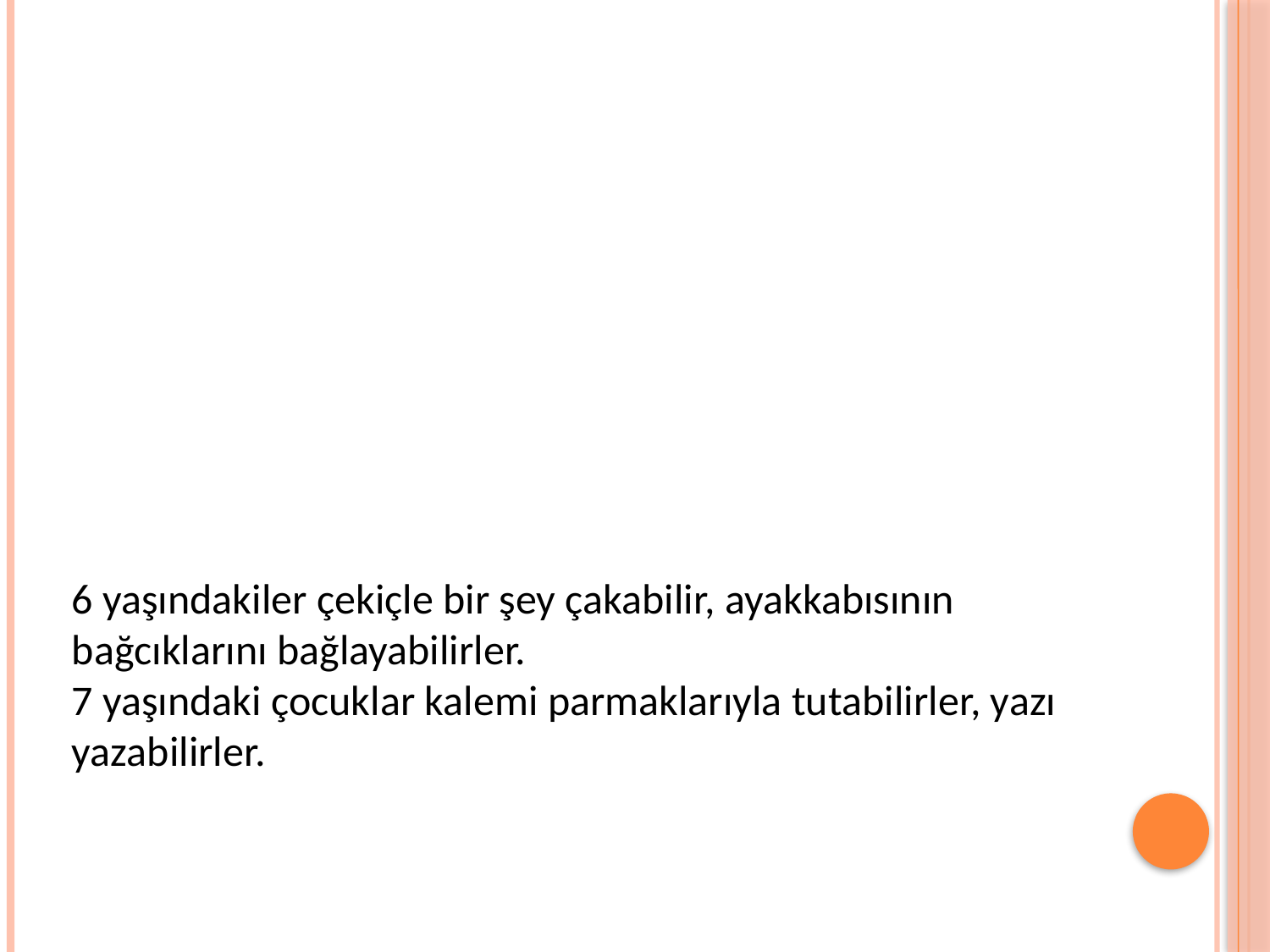

6 yaşındakiler çekiçle bir şey çakabilir, ayakkabısının bağcıklarını bağlayabilirler.
7 yaşındaki çocuklar kalemi parmaklarıyla tutabilirler, yazı yazabilirler.